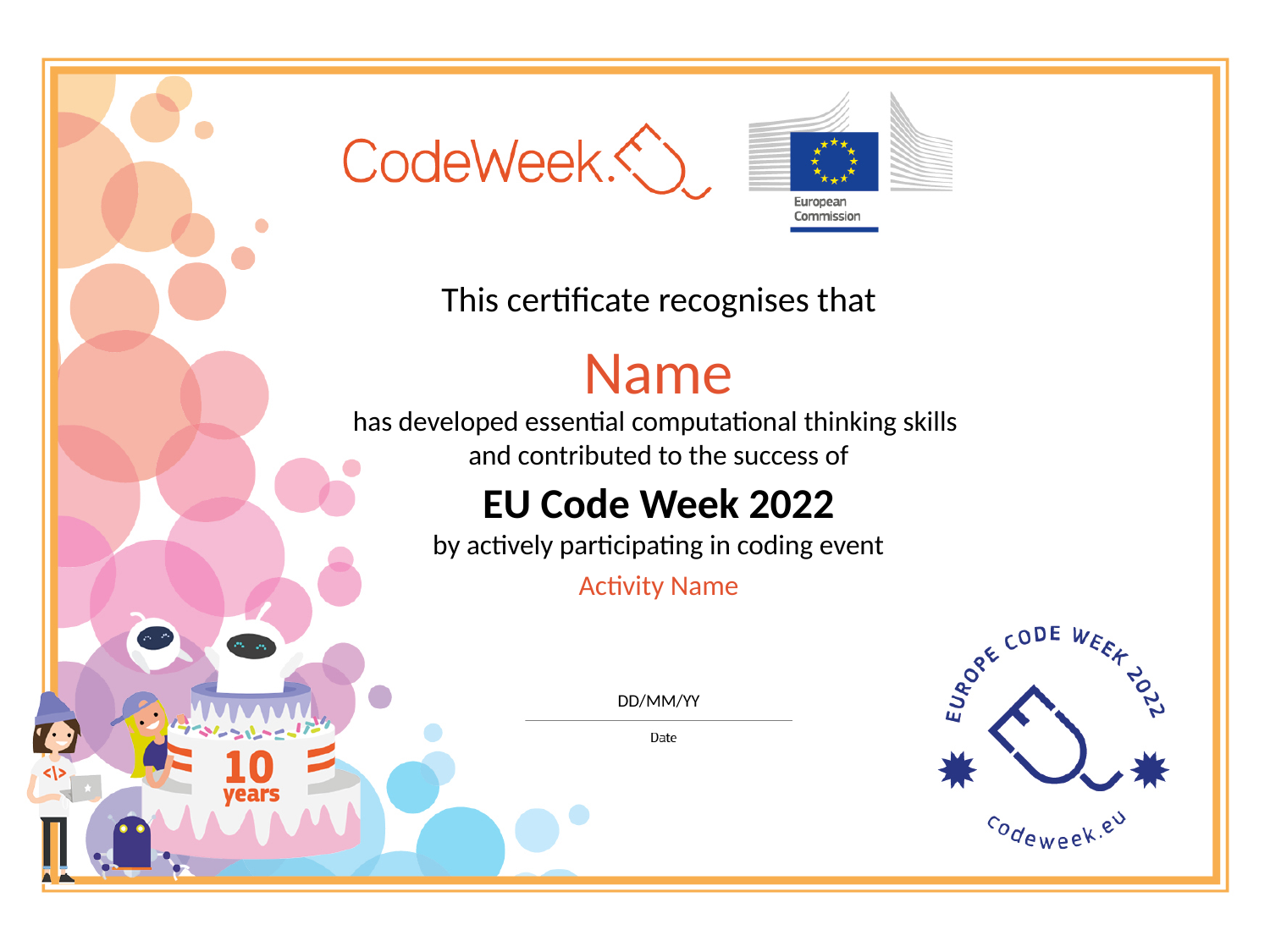

This certificate recognises that
Name
has developed essential computational thinking skills
and contributed to the success of
EU Code Week 2022
by actively participating in coding event
Activity Name
DD/MM/YY